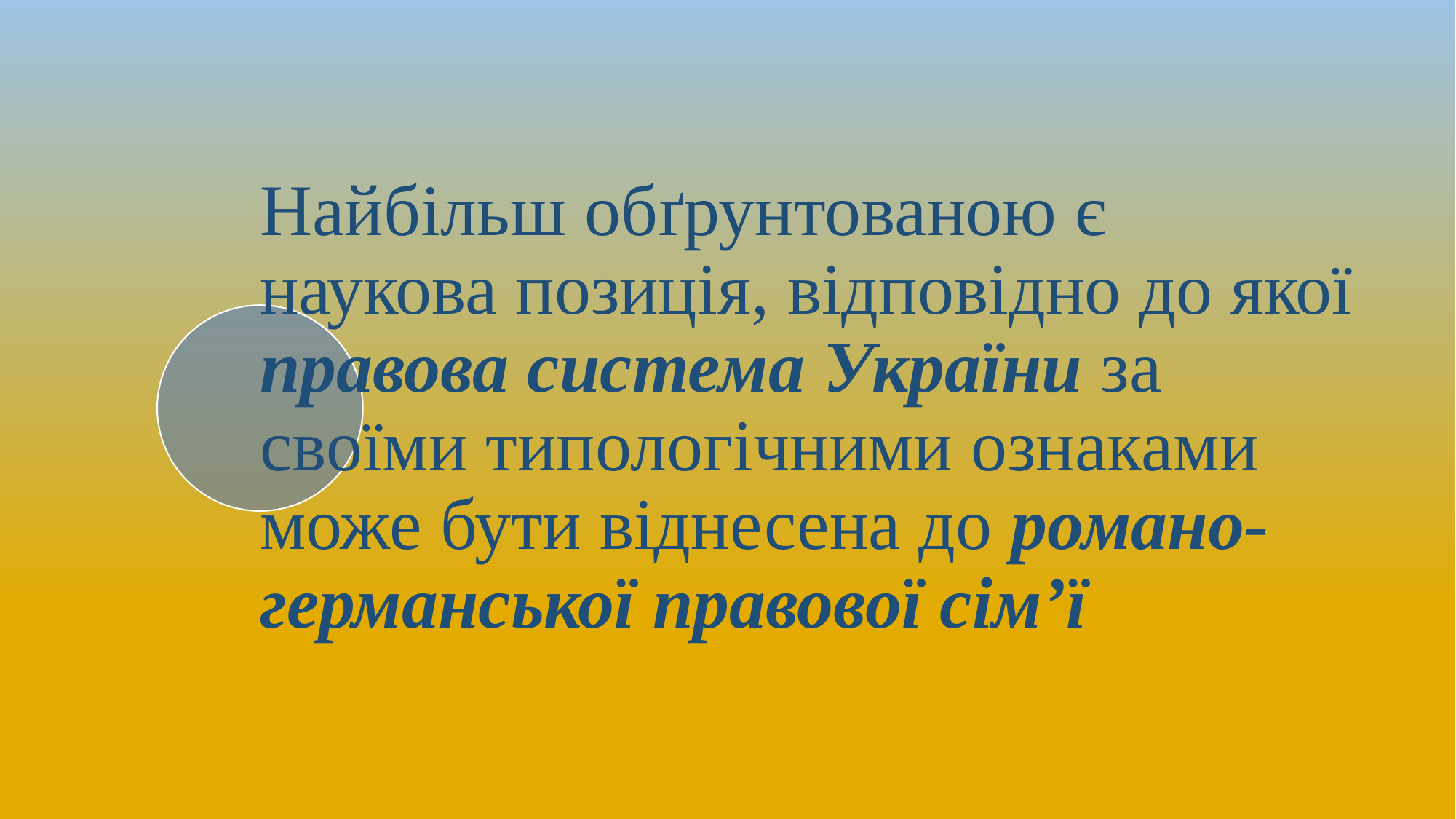

Найбільш обґрунтованою є наукова позиція, відповідно до якої правова система України за своїми типологічними ознаками може бути віднесена до романо-германської правової сім’ї